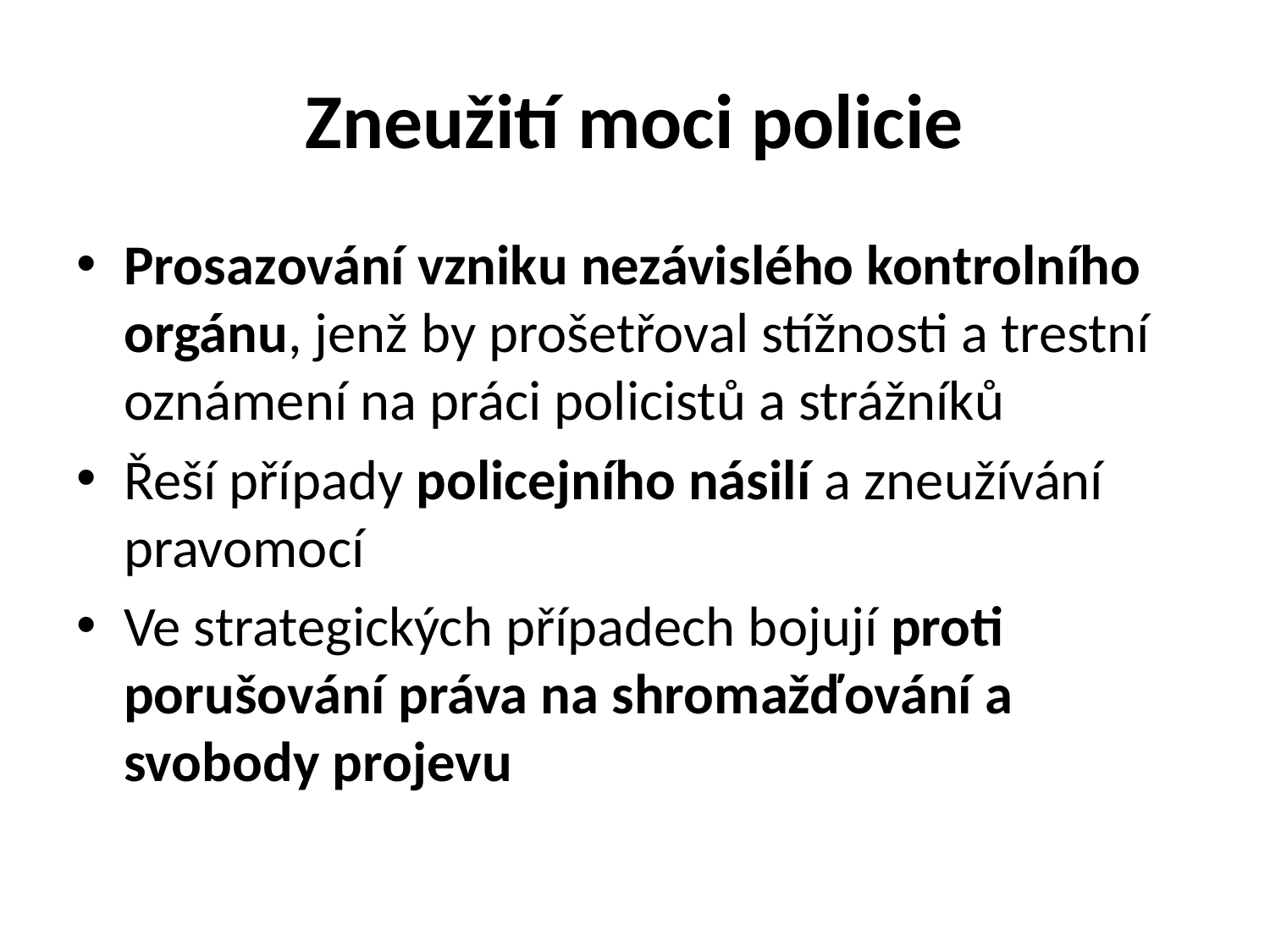

# Zneužití moci policie
Prosazování vzniku nezávislého kontrolního orgánu, jenž by prošetřoval stížnosti a trestní oznámení na práci policistů a strážníků
Řeší případy policejního násilí a zneužívání pravomocí
Ve strategických případech bojují proti porušování práva na shromažďování a svobody projevu